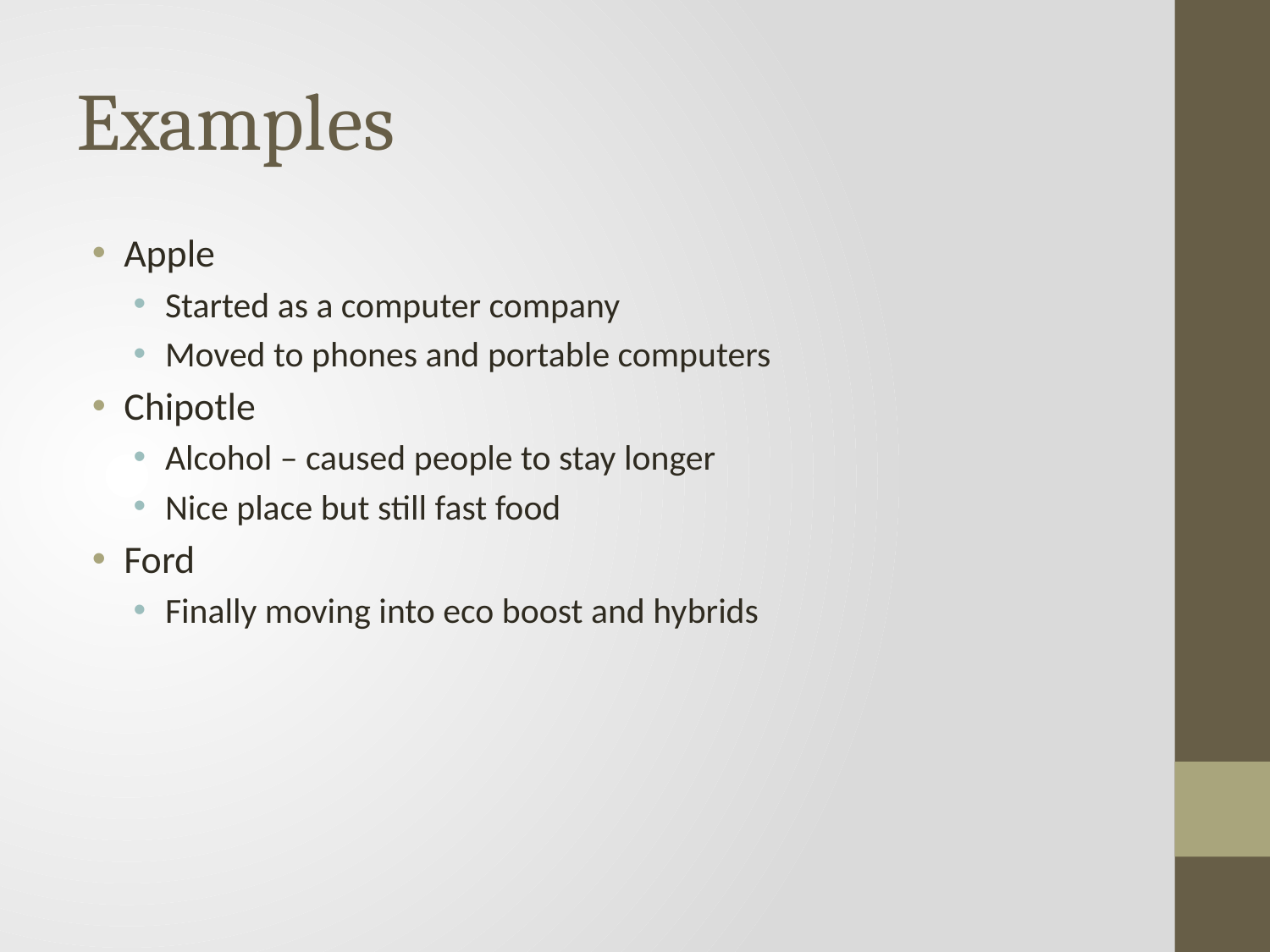

# Examples
Apple
Started as a computer company
Moved to phones and portable computers
Chipotle
Alcohol – caused people to stay longer
Nice place but still fast food
Ford
Finally moving into eco boost and hybrids